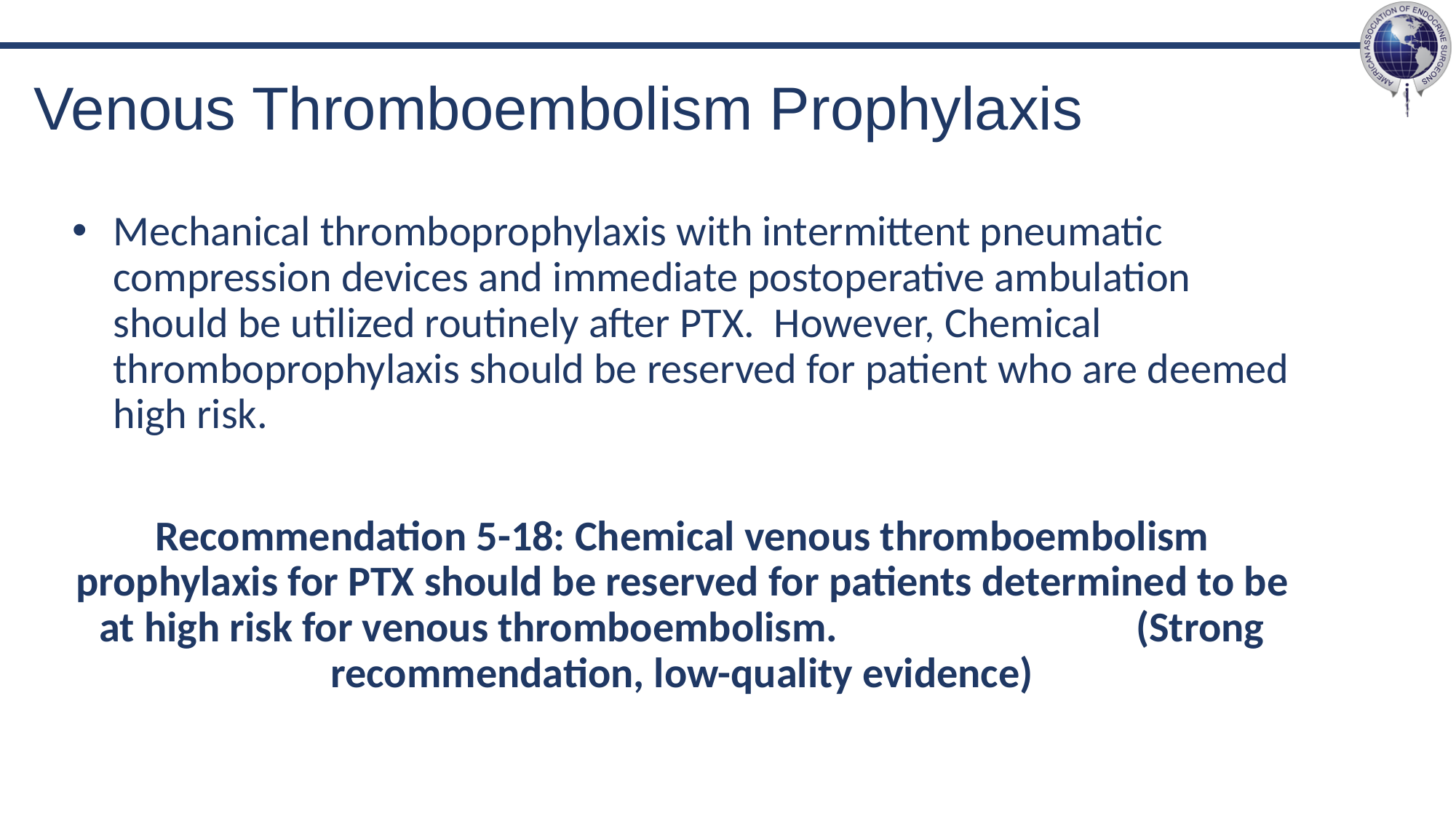

# Venous Thromboembolism Prophylaxis
Mechanical thromboprophylaxis with intermittent pneumatic compression devices and immediate postoperative ambulation should be utilized routinely after PTX.  However, Chemical thromboprophylaxis should be reserved for patient who are deemed high risk.

Recommendation 5-18: Chemical venous thromboembolism prophylaxis for PTX should be reserved for patients determined to be at high risk for venous thromboembolism.                               (Strong recommendation, low-quality evidence)